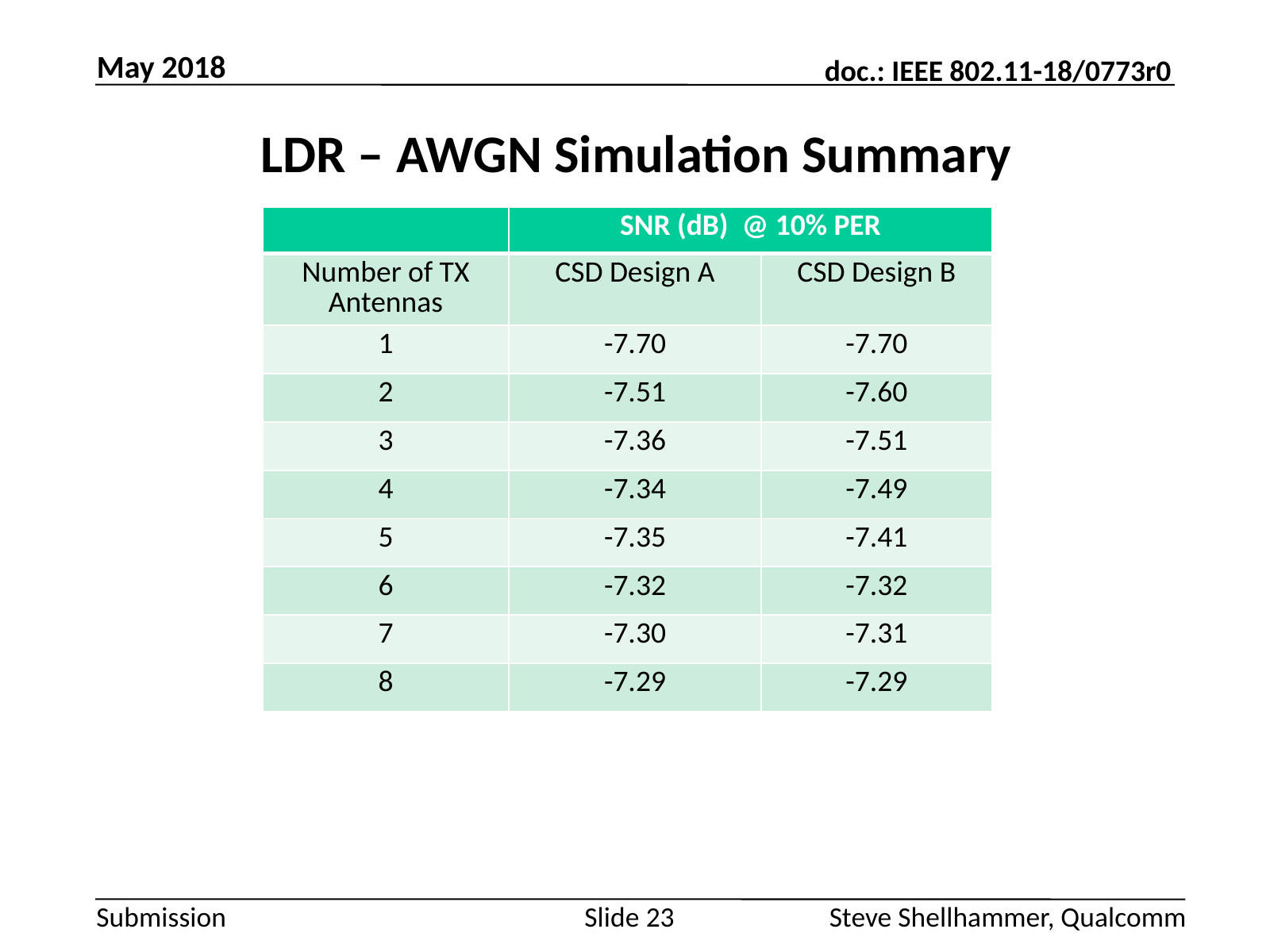

May 2018
# LDR – AWGN Simulation Summary
|  | SNR (dB) @ 10% PER |  |
| --- | --- | --- |
| Number of TX Antennas | CSD Design A | CSD Design B |
| 1 | -7.70 | -7.70 |
| 2 | -7.51 | -7.60 |
| 3 | -7.36 | -7.51 |
| 4 | -7.34 | -7.49 |
| 5 | -7.35 | -7.41 |
| 6 | -7.32 | -7.32 |
| 7 | -7.30 | -7.31 |
| 8 | -7.29 | -7.29 |
Slide 23
Steve Shellhammer, Qualcomm